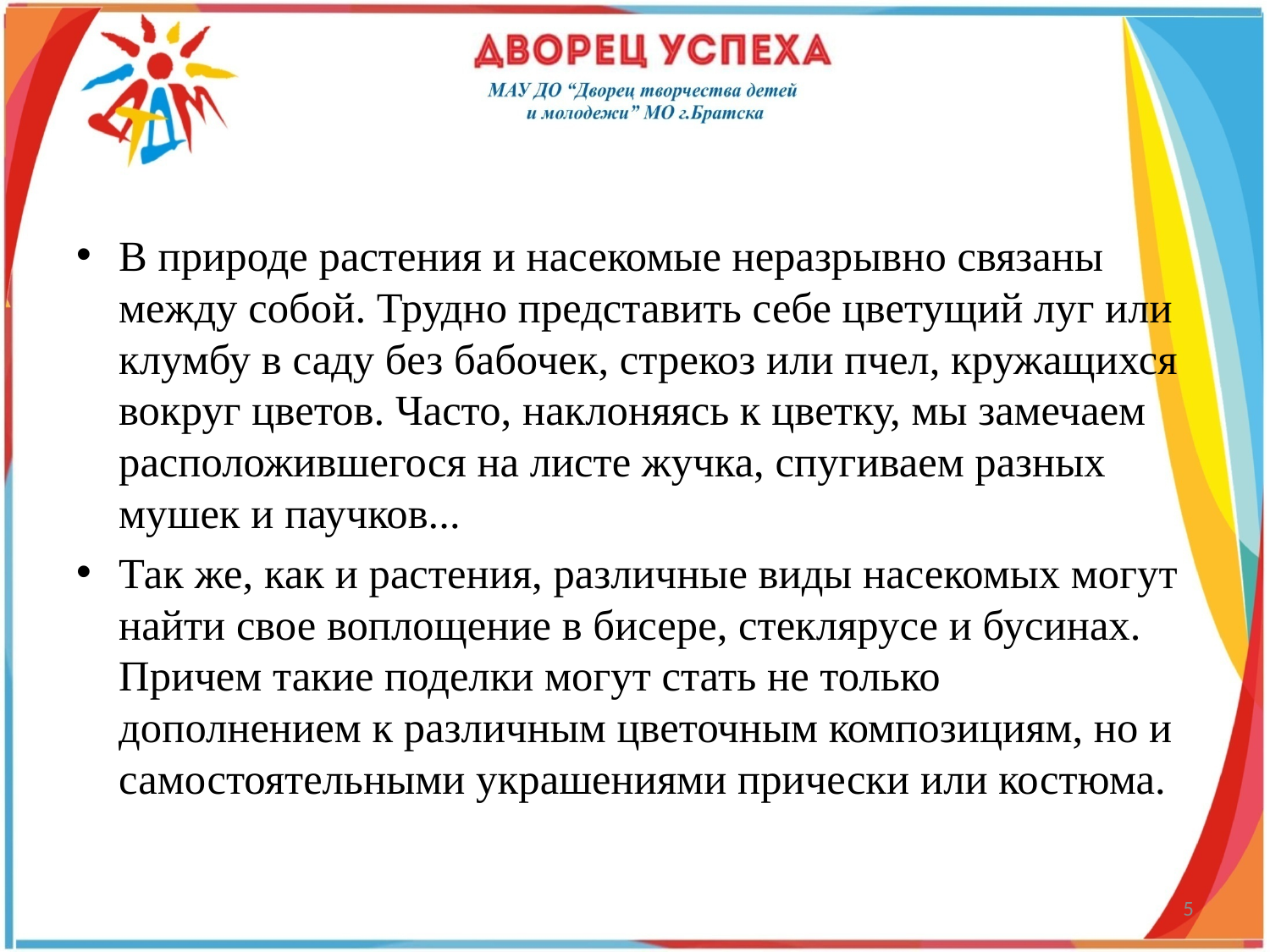

#
В природе растения и насекомые неразрывно связаны между собой. Трудно представить себе цветущий луг или клумбу в саду без бабочек, стрекоз или пчел, кружащихся вокруг цветов. Часто, наклоняясь к цветку, мы замечаем расположившегося на листе жучка, спугиваем разных мушек и паучков...
Так же, как и растения, различные виды насекомых могут найти свое воплощение в бисере, стеклярусе и бусинах. Причем такие поделки могут стать не только дополнением к различным цветочным композициям, но и самостоятельными украшениями прически или костюма.

5